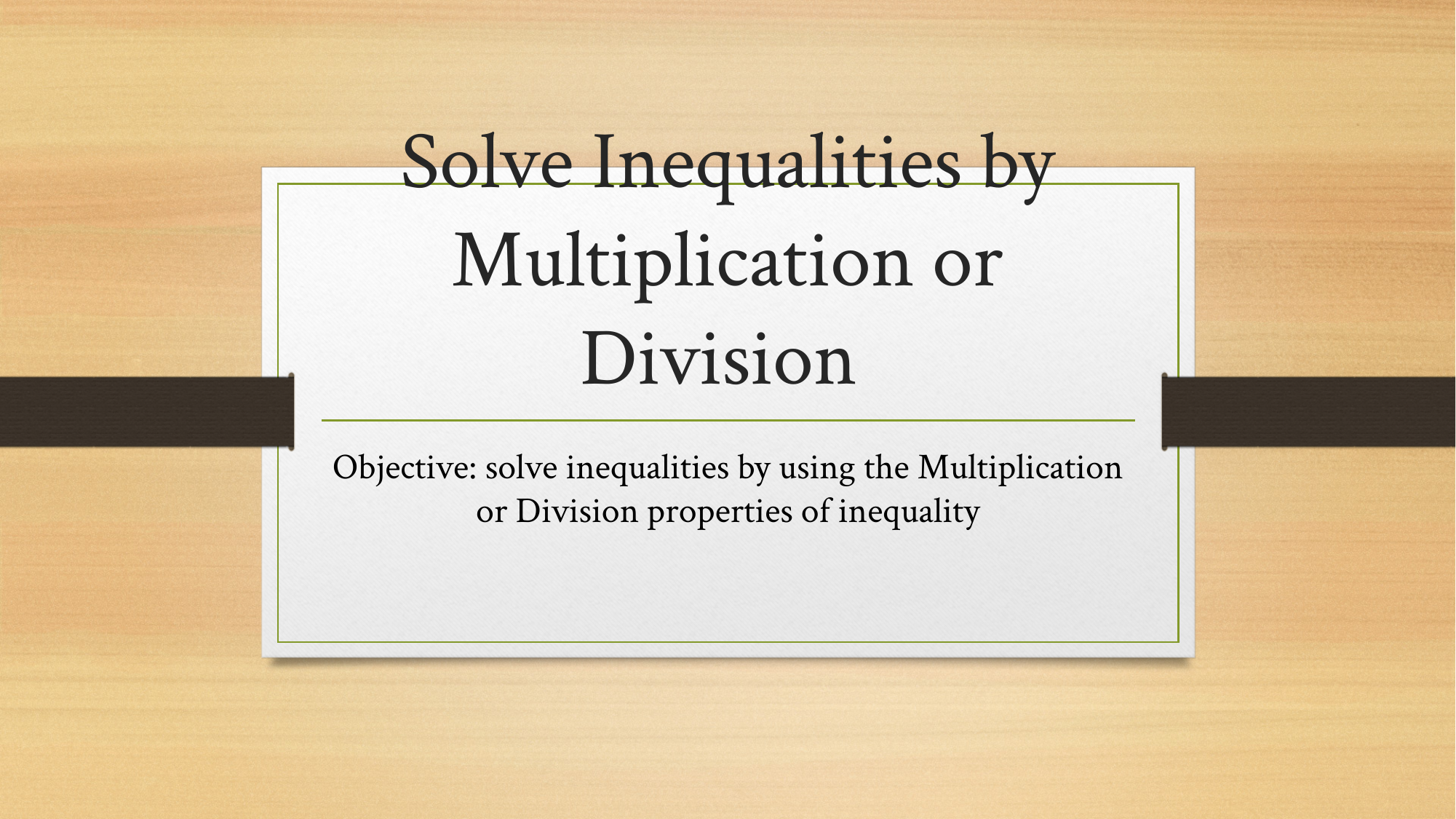

# Solve Inequalities by Multiplication or Division
Objective: solve inequalities by using the Multiplication or Division properties of inequality